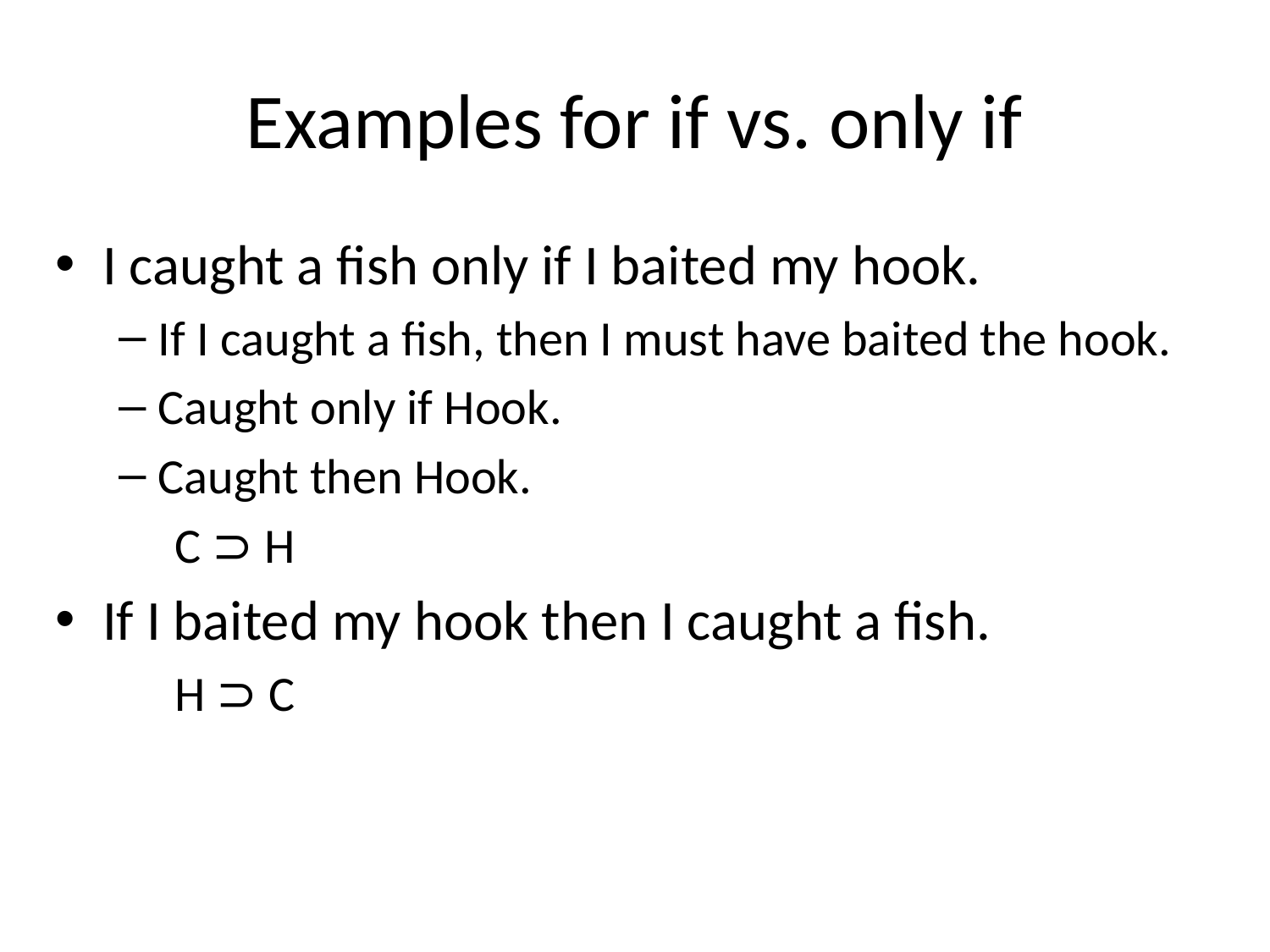

# Examples for if vs. only if
I caught a fish only if I baited my hook.
If I caught a fish, then I must have baited the hook.
Caught only if Hook.
Caught then Hook.
     C ⊃ H
If I baited my hook then I caught a fish.
     H ⊃ C